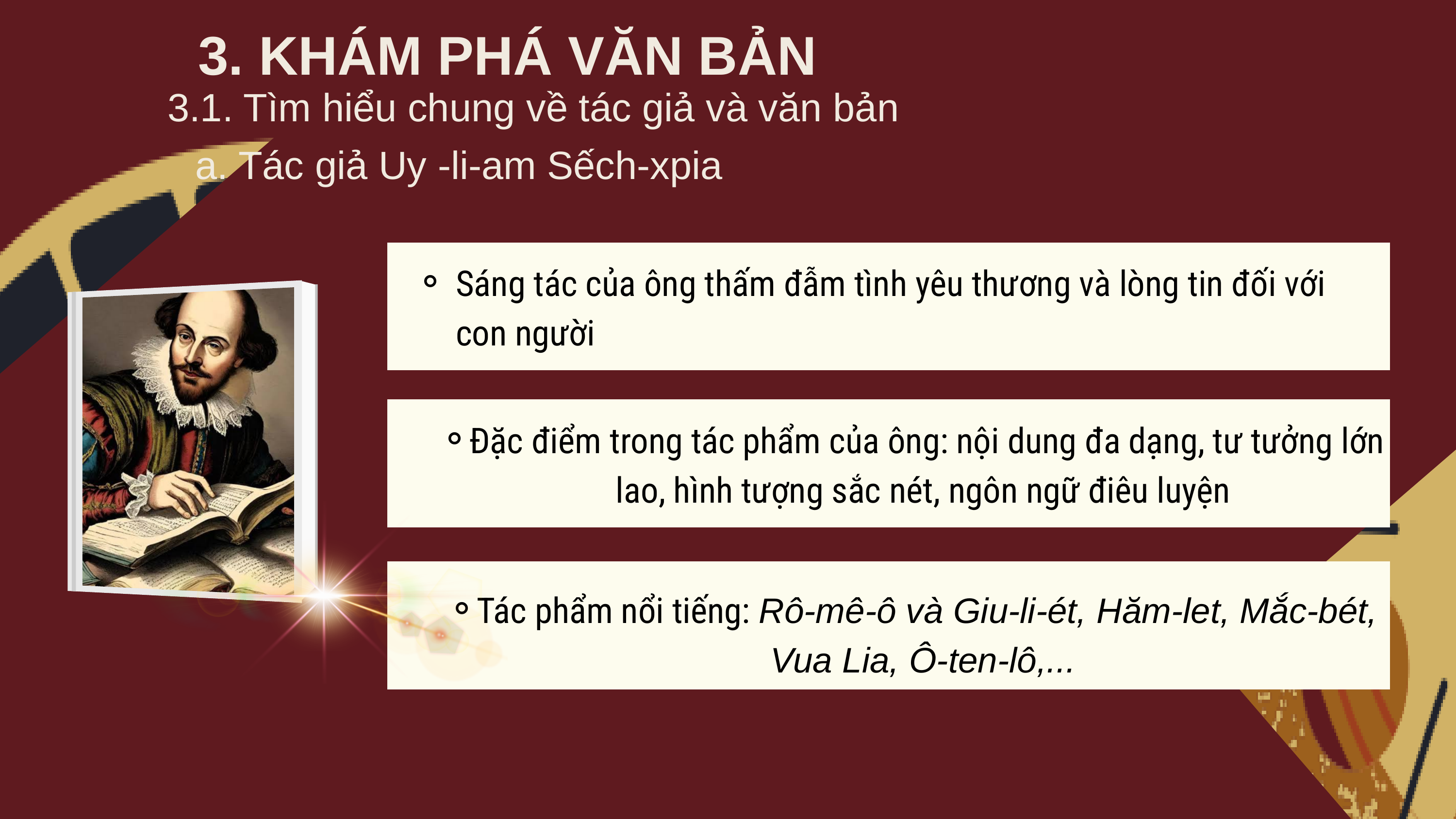

3. KHÁM PHÁ VĂN BẢN
3.1. Tìm hiểu chung về tác giả và văn bản
a. Tác giả Uy -li-am Sếch-xpia

Sáng tác của ông thấm đẫm tình yêu thương và lòng tin đối với con người

Đặc điểm trong tác phẩm của ông: nội dung đa dạng, tư tưởng lớn lao, hình tượng sắc nét, ngôn ngữ điêu luyện

Tác phẩm nổi tiếng: Rô-mê-ô và Giu-li-ét, Hăm-let, Mắc-bét, Vua Lia, Ô-ten-lô,...